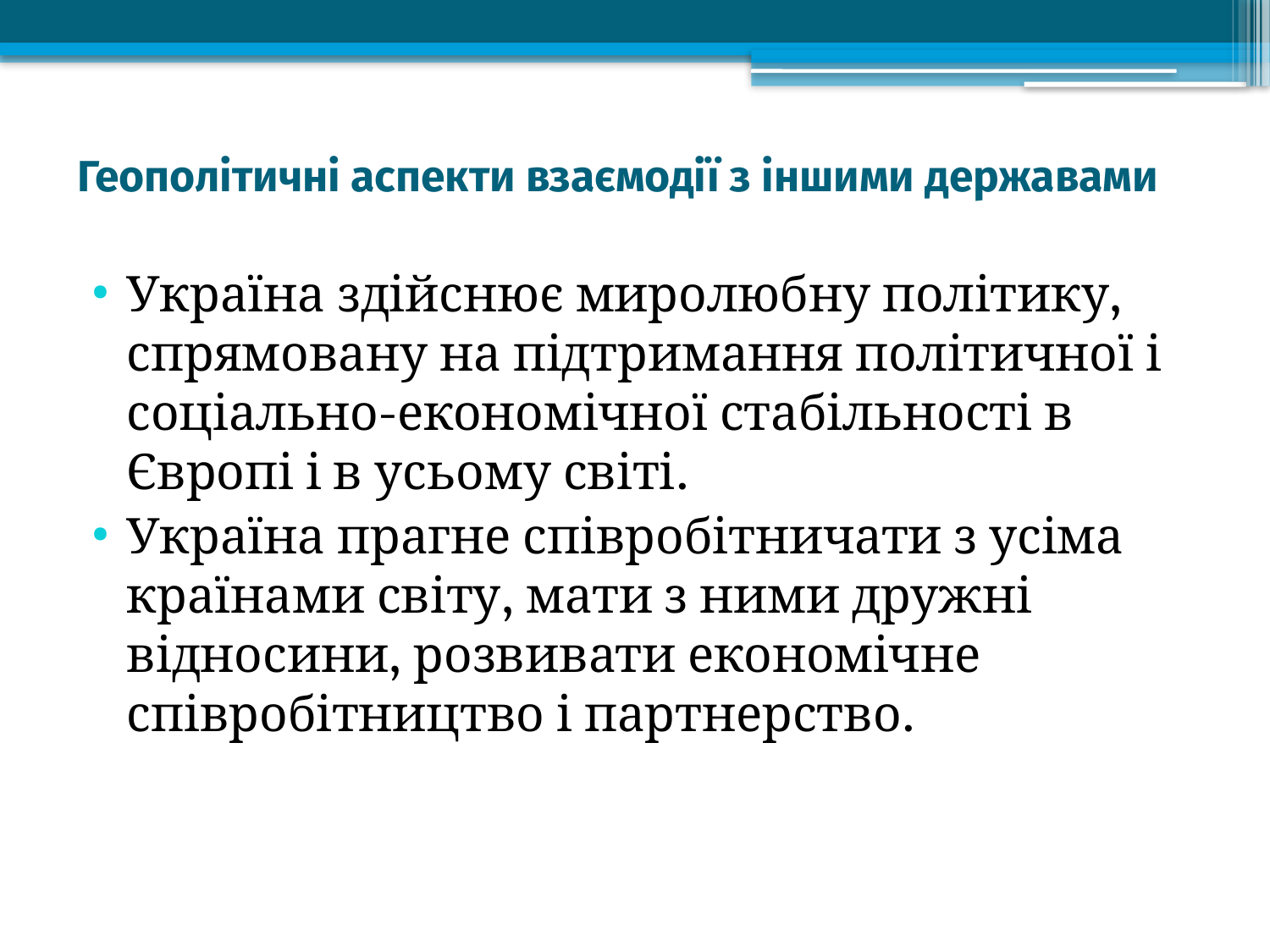

# Геополітичні аспекти взаємодії з іншими державами
Україна здійснює миролюбну політику, спрямовану на підтримання політичної і соціально-економічної стабільності в Європі і в усьому світі.
Україна прагне співробітничати з усіма країнами світу, мати з ними дружні відносини, розвивати економічне співробітництво і партнерство.